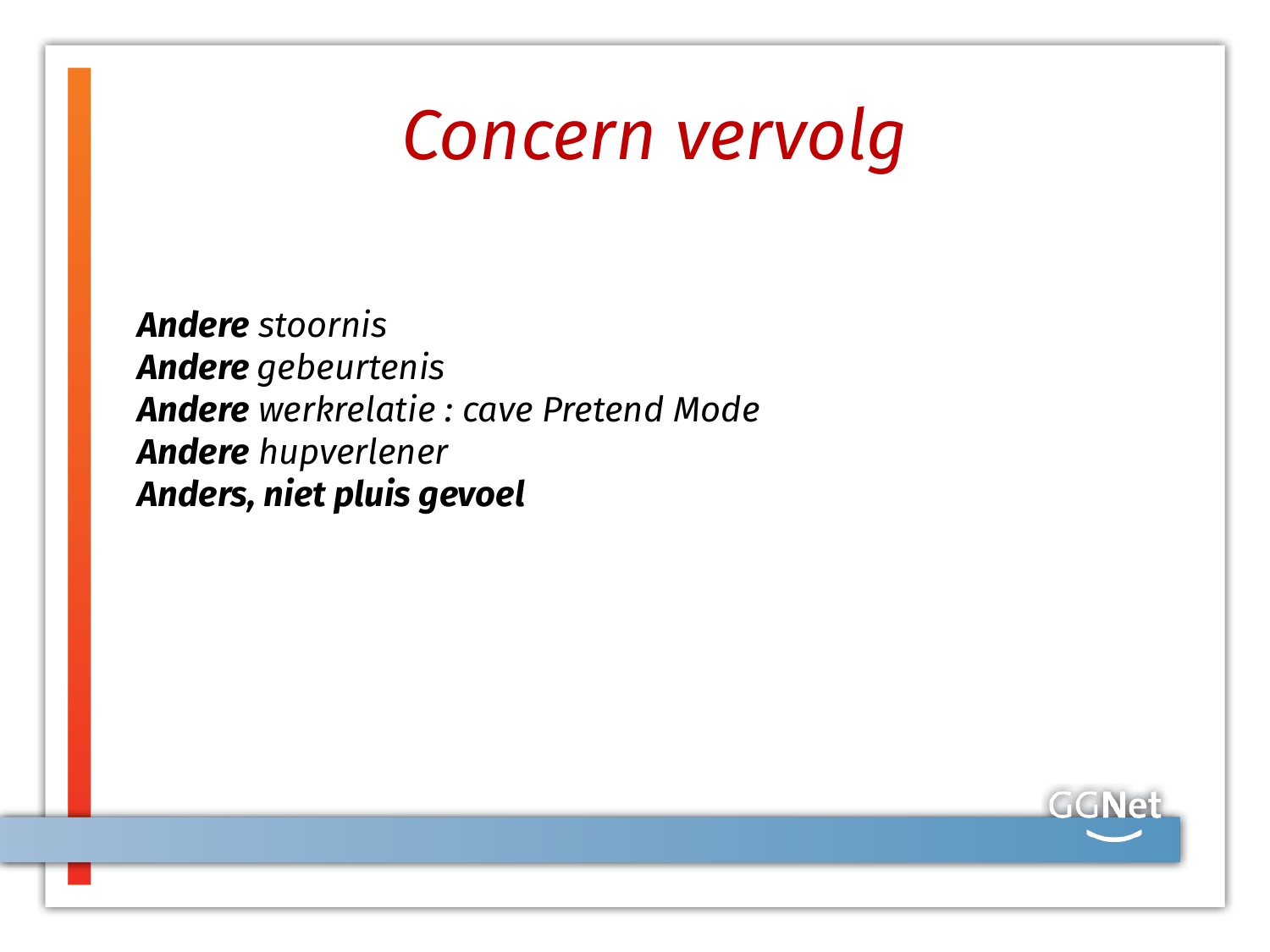

# Concern vervolg

Andere stoornis
Andere gebeurtenis
Andere werkrelatie : cave Pretend Mode
Andere hupverlener
Anders, niet pluis gevoel